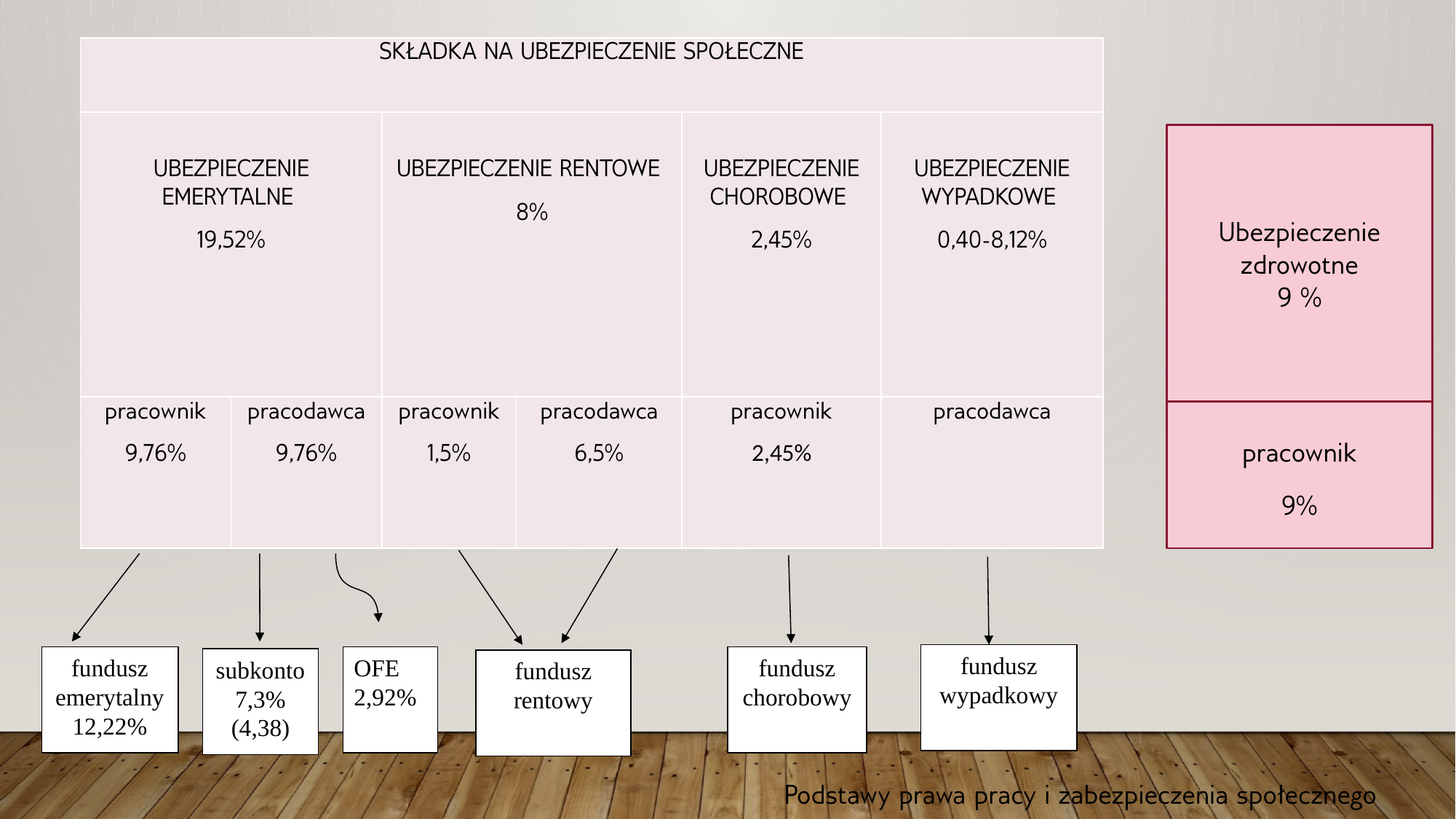

| SKŁADKA NA UBEZPIECZENIE SPOŁECZNE |  |  |  |  |  |
| --- | --- | --- | --- | --- | --- |
| UBEZPIECZENIE EMERYTALNE 19,52% |  | UBEZPIECZENIE RENTOWE 8% |  | UBEZPIECZENIE CHOROBOWE 2,45% | UBEZPIECZENIE WYPADKOWE 0,40-8,12% |
| pracownik 9,76% | pracodawca 9,76% | pracownik 1,5% | pracodawca 6,5% | pracownik 2,45% | pracodawca |
Ubezpieczenie zdrowotne
9 %

pracownik
9%

fundusz wypadkowy

fundusz emerytalny
12,22%
OFE
2,92%
fundusz chorobowy

subkonto
7,3% (4,38)
fundusz rentowy
Podstawy prawa pracy i zabezpieczenia społecznego